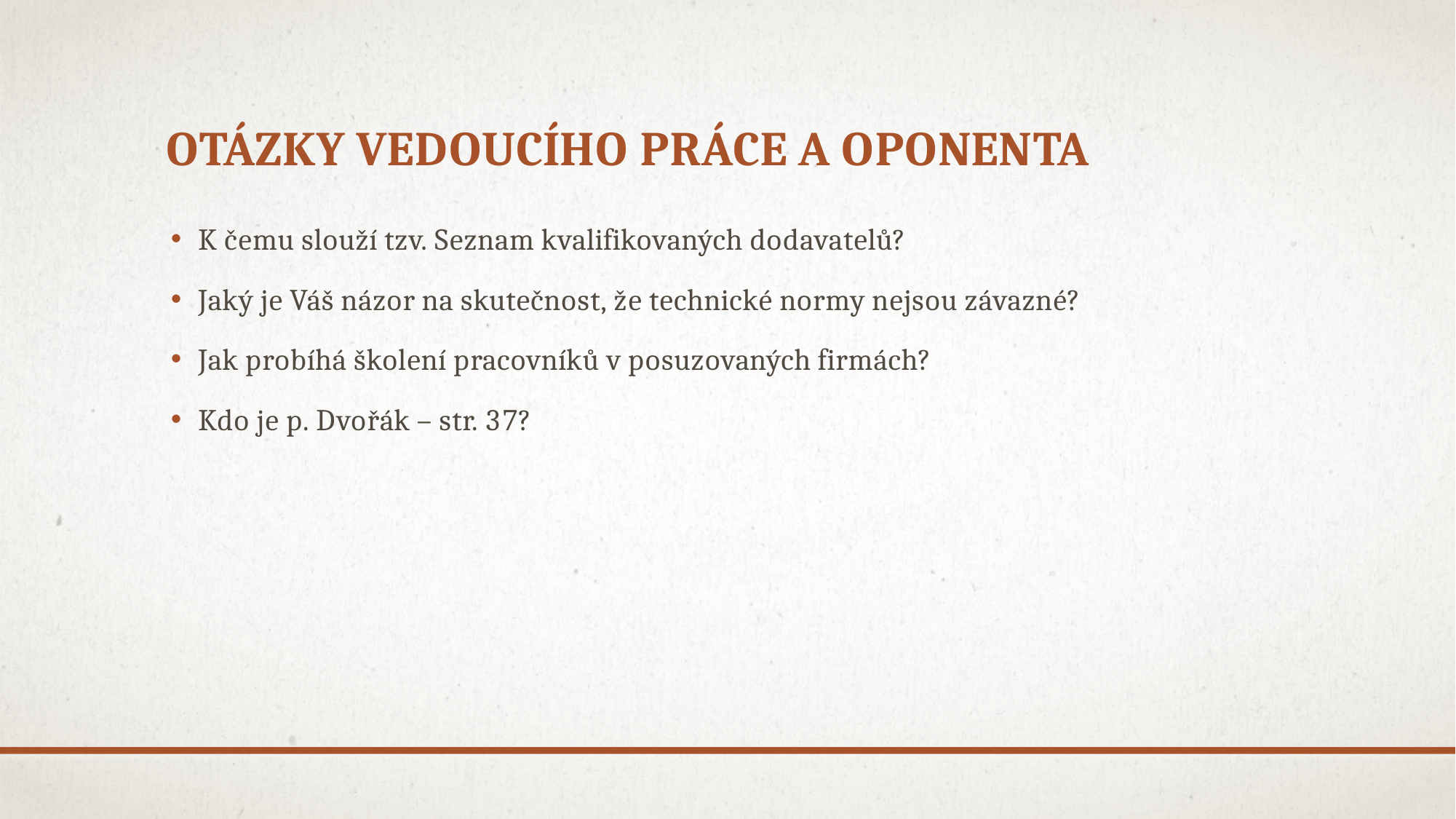

# otázky vedoucího práce a oponenta
K čemu slouží tzv. Seznam kvalifikovaných dodavatelů?
Jaký je Váš názor na skutečnost, že technické normy nejsou závazné?
Jak probíhá školení pracovníků v posuzovaných firmách?
Kdo je p. Dvořák – str. 37?